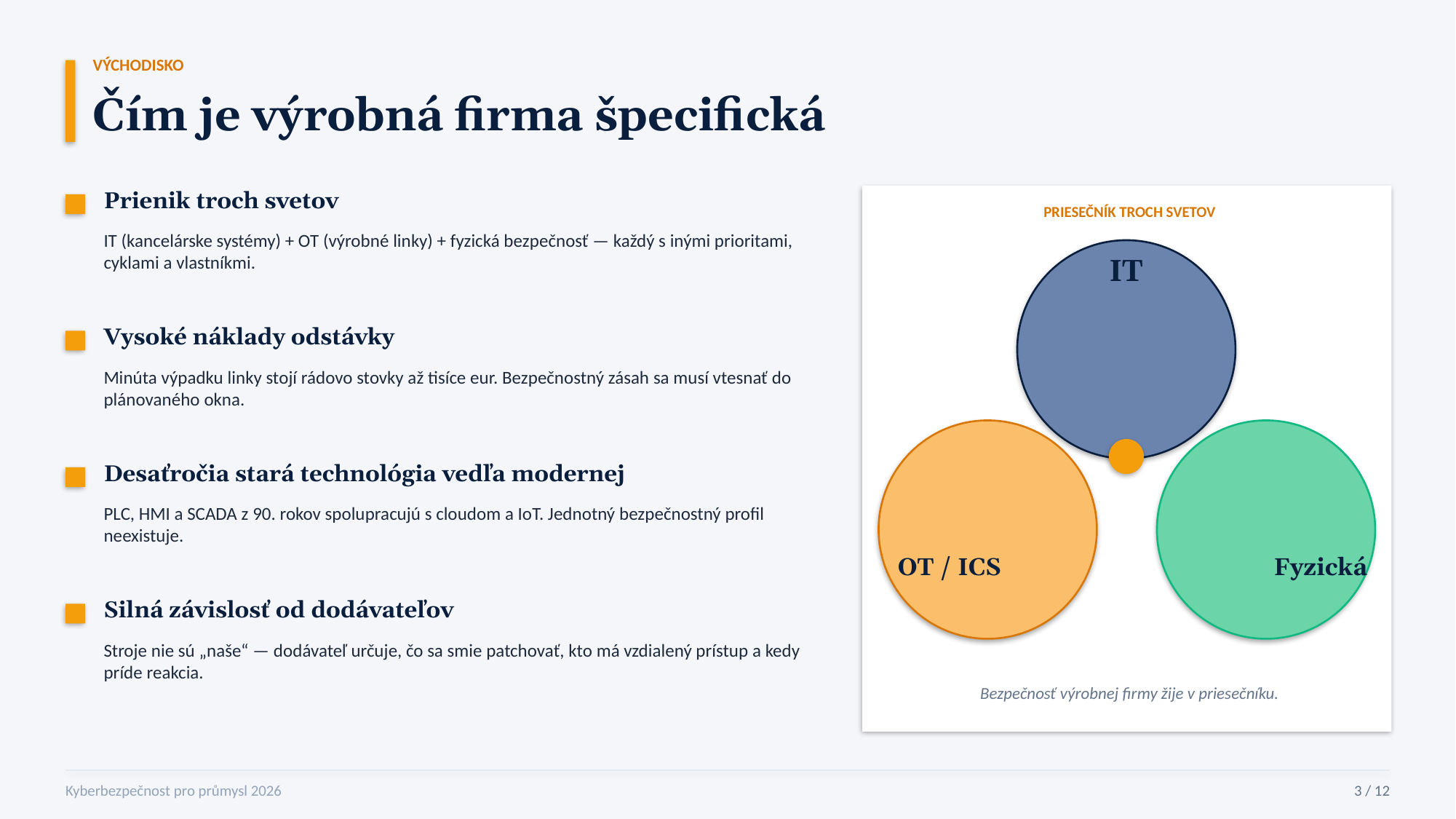

VÝCHODISKO

Čím je výrobná firma špecifická
Prienik troch svetov

PRIESEČNÍK TROCH SVETOV
IT (kancelárske systémy) + OT (výrobné linky) + fyzická bezpečnosť — každý s inými prioritami, cyklami a vlastníkmi.

IT
Vysoké náklady odstávky

Minúta výpadku linky stojí rádovo stovky až tisíce eur. Bezpečnostný zásah sa musí vtesnať do plánovaného okna.

Desaťročia stará technológia vedľa modernej

PLC, HMI a SCADA z 90. rokov spolupracujú s cloudom a IoT. Jednotný bezpečnostný profil neexistuje.
OT / ICS
Fyzická
Silná závislosť od dodávateľov

Stroje nie sú „naše“ — dodávateľ určuje, čo sa smie patchovať, kto má vzdialený prístup a kedy príde reakcia.
Bezpečnosť výrobnej firmy žije v priesečníku.

Kyberbezpečnost pro průmysl 2026
3 / 12